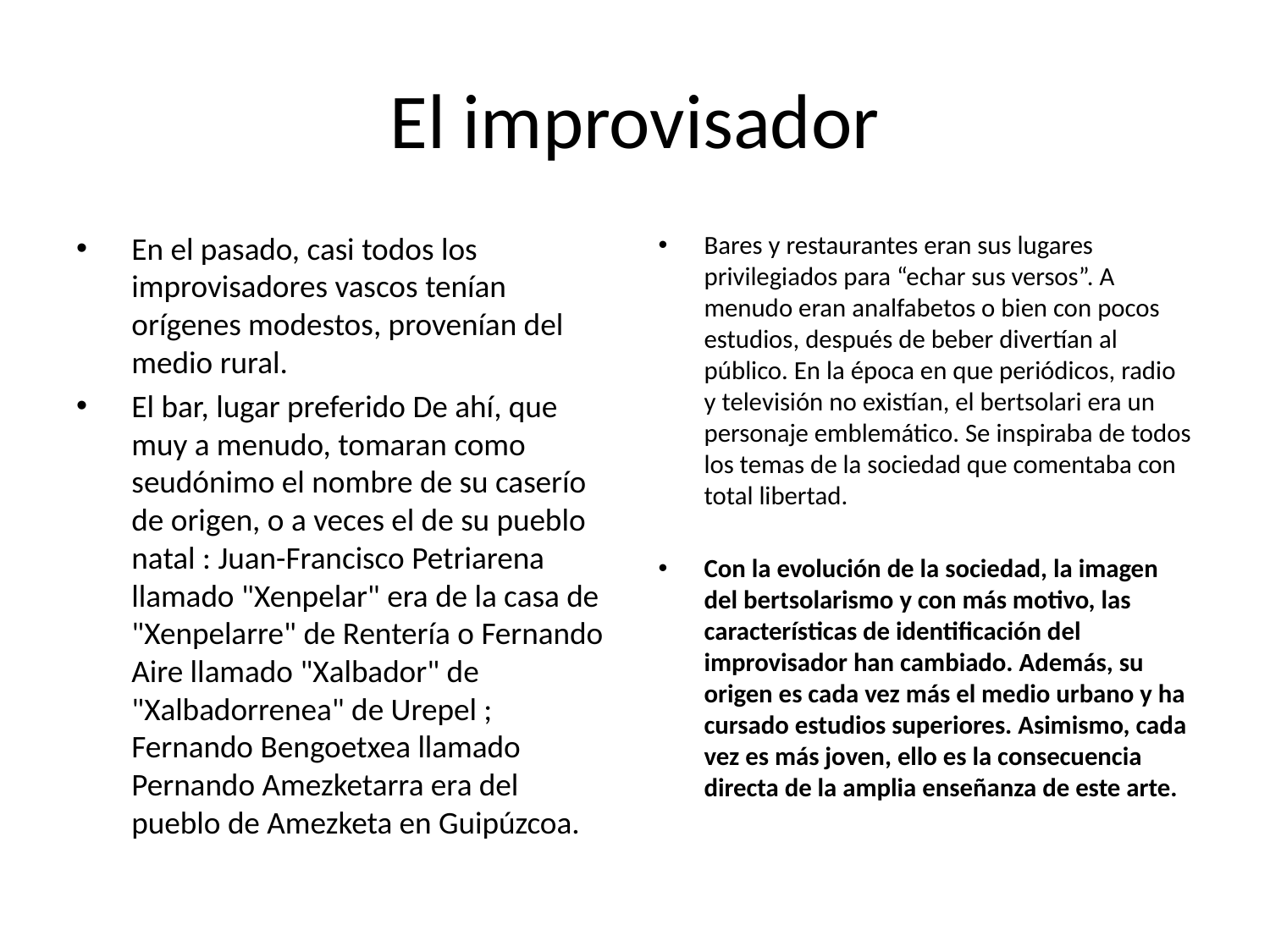

# El improvisador
En el pasado, casi todos los improvisadores vascos tenían orígenes modestos, provenían del medio rural.
El bar, lugar preferido De ahí, que muy a menudo, tomaran como seudónimo el nombre de su caserío de origen, o a veces el de su pueblo natal : Juan-Francisco Petriarena llamado "Xenpelar" era de la casa de "Xenpelarre" de Rentería o Fernando Aire llamado "Xalbador" de "Xalbadorrenea" de Urepel ; Fernando Bengoetxea llamado Pernando Amezketarra era del pueblo de Amezketa en Guipúzcoa.
Bares y restaurantes eran sus lugares privilegiados para “echar sus versos”. A menudo eran analfabetos o bien con pocos estudios, después de beber divertían al público. En la época en que periódicos, radio y televisión no existían, el bertsolari era un personaje emblemático. Se inspiraba de todos los temas de la sociedad que comentaba con total libertad.

Con la evolución de la sociedad, la imagen del bertsolarismo y con más motivo, las características de identificación del improvisador han cambiado. Además, su origen es cada vez más el medio urbano y ha cursado estudios superiores. Asimismo, cada vez es más joven, ello es la consecuencia directa de la amplia enseñanza de este arte.